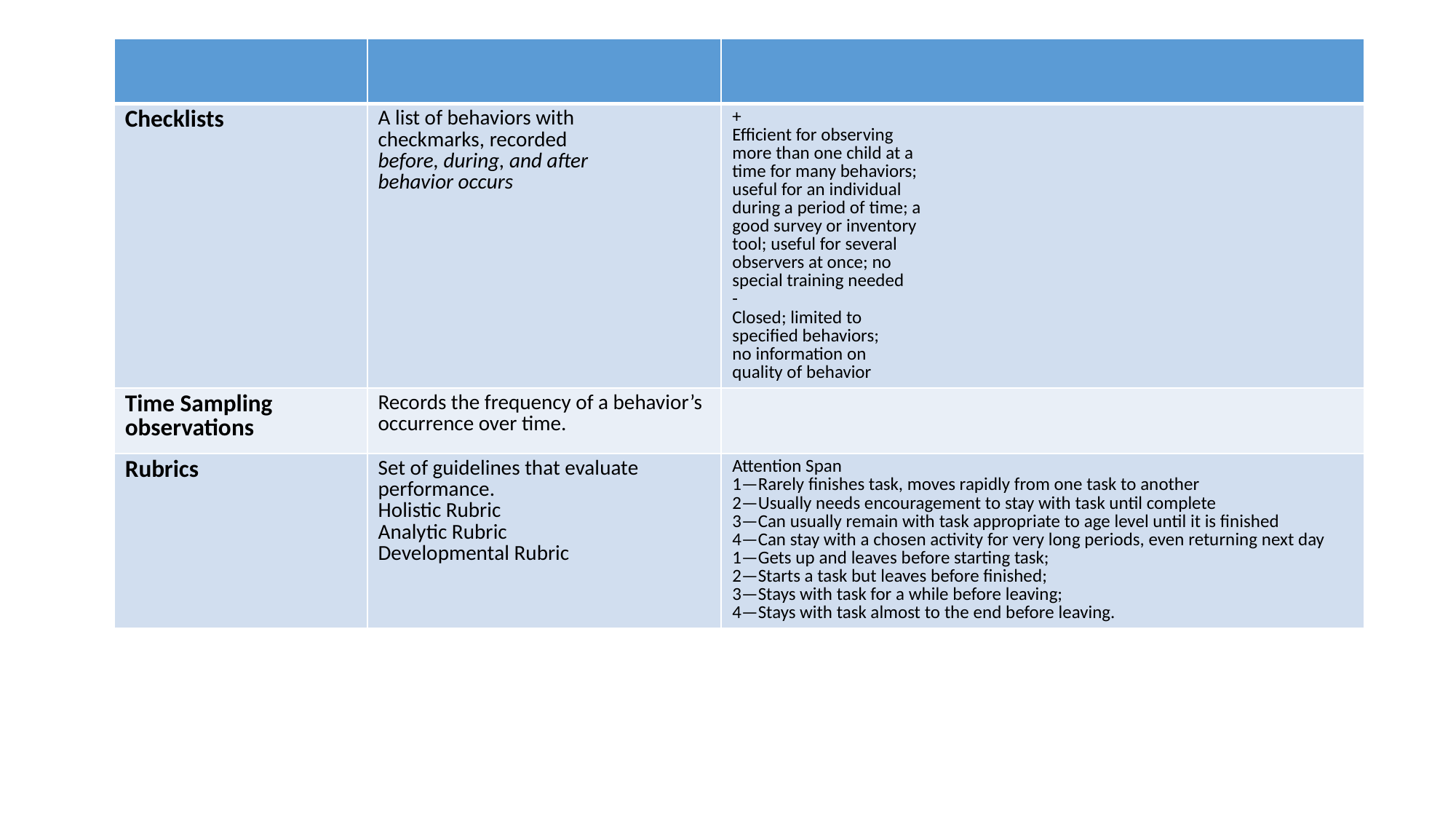

|  |  |  |
| --- | --- | --- |
| Checklists | A list of behaviors with checkmarks, recorded before, during, and after behavior occurs | + Efficient for observing more than one child at a time for many behaviors; useful for an individual during a period of time; a good survey or inventory tool; useful for several observers at once; no special training needed - Closed; limited to specified behaviors; no information on quality of behavior |
| Time Sampling observations | Records the frequency of a behavior’s occurrence over time. |  |
| Rubrics | Set of guidelines that evaluate performance. Holistic Rubric Analytic Rubric Developmental Rubric | Attention Span 1—Rarely finishes task, moves rapidly from one task to another 2—Usually needs encouragement to stay with task until complete 3—Can usually remain with task appropriate to age level until it is finished 4—Can stay with a chosen activity for very long periods, even returning next day 1—Gets up and leaves before starting task; 2—Starts a task but leaves before finished; 3—Stays with task for a while before leaving; 4—Stays with task almost to the end before leaving. |